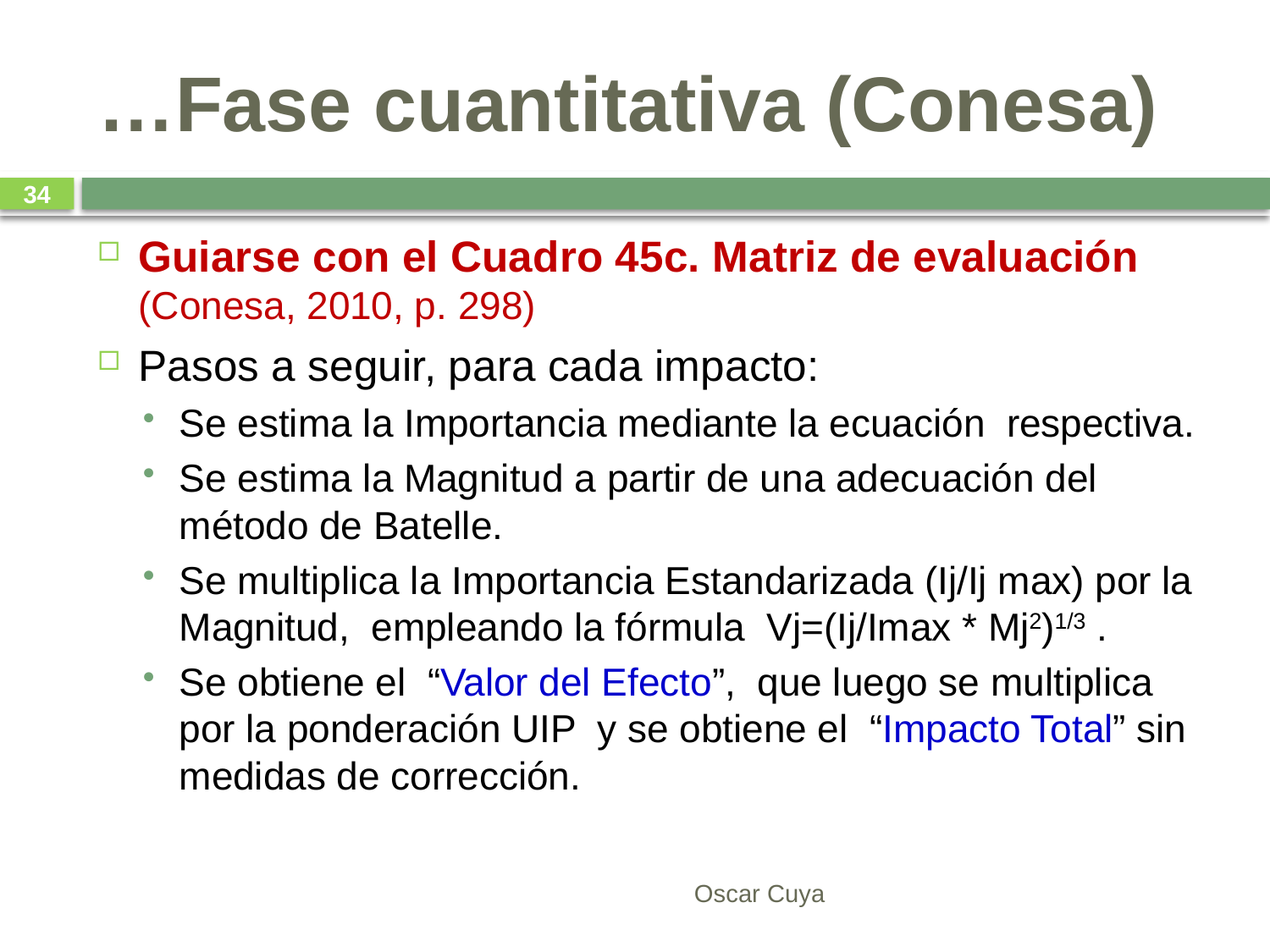

# …Fase cuantitativa (Conesa)
34
Guiarse con el Cuadro 45c. Matriz de evaluación (Conesa, 2010, p. 298)
Pasos a seguir, para cada impacto:
Se estima la Importancia mediante la ecuación  respectiva.
Se estima la Magnitud a partir de una adecuación del método de Batelle.
Se multiplica la Importancia Estandarizada (Ij/Ij max) por la Magnitud,  empleando la fórmula  Vj=(Ij/Imax * Mj2)1/3 .
Se obtiene el  “Valor del Efecto”,  que luego se multiplica por la ponderación UIP  y se obtiene el  “Impacto Total” sin medidas de corrección.
Oscar Cuya